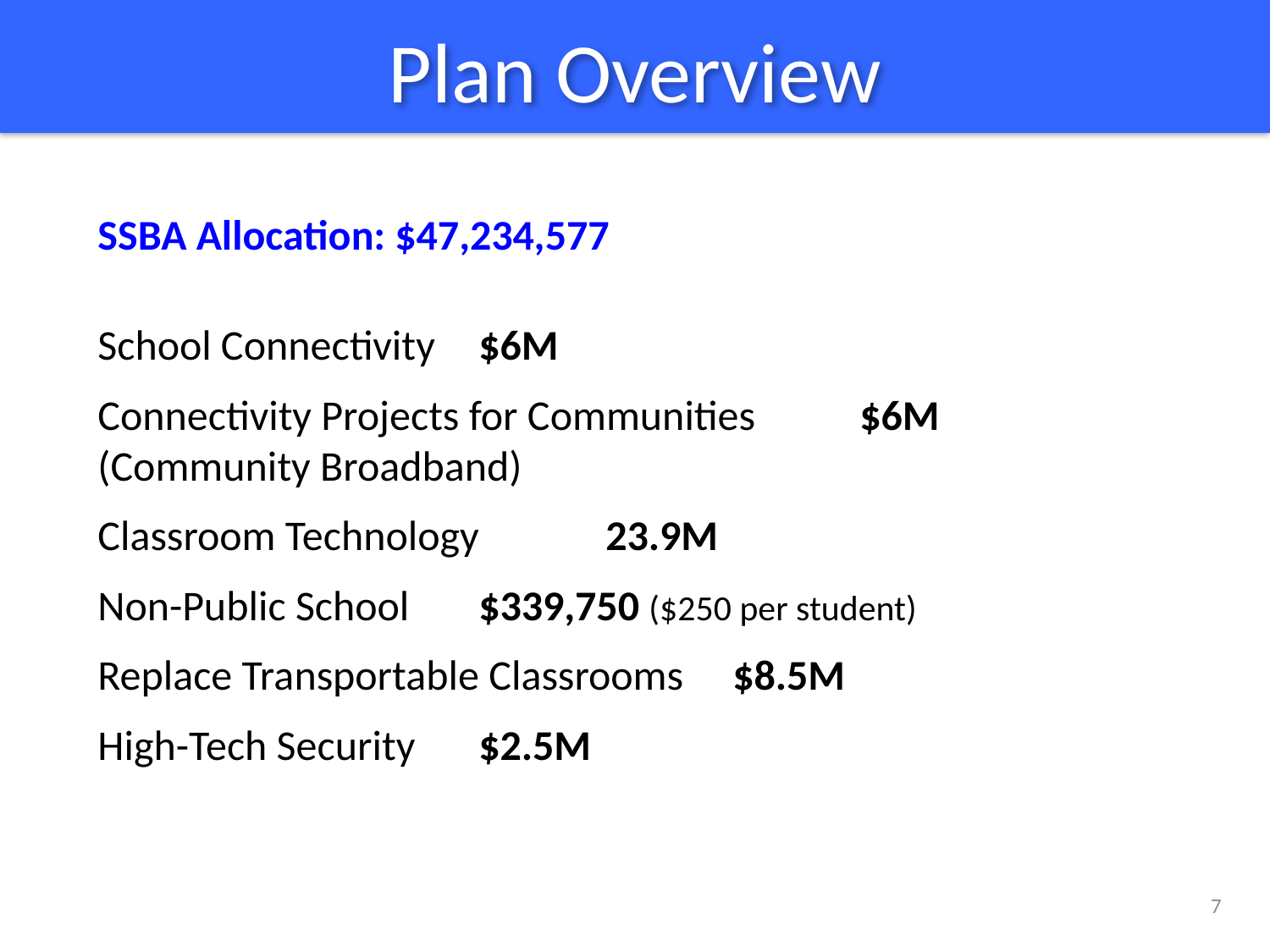

# Plan Overview
SSBA Allocation: $47,234,577
School Connectivity	$6M
Connectivity Projects for Communities 	$6M
(Community Broadband)
Classroom Technology	23.9M
Non-Public School	$339,750 ($250 per student)
Replace Transportable Classrooms	$8.5M
High-Tech Security	$2.5M
7